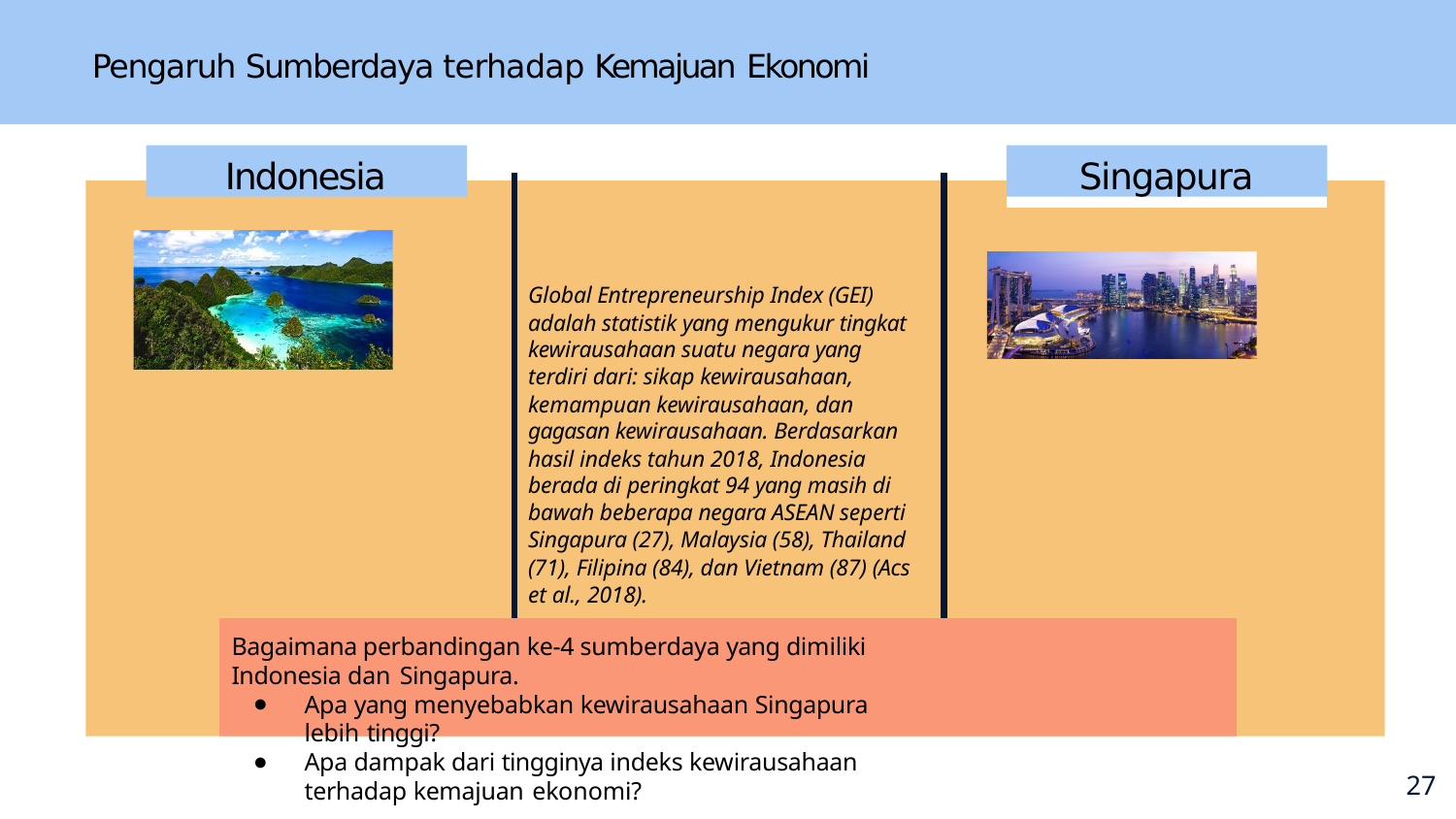

# Pengaruh Sumberdaya terhadap Kemajuan Ekonomi
Indonesia
Singapura

Global Entrepreneurship Index (GEI)  adalah statistik yang mengukur tingkat  kewirausahaan suatu negara yang  terdiri dari: sikap kewirausahaan,  kemampuan kewirausahaan, dan  gagasan kewirausahaan. Berdasarkan  hasil indeks tahun 2018, Indonesia  berada di peringkat 94 yang masih di  bawah beberapa negara ASEAN seperti  Singapura (27), Malaysia (58), Thailand
(71), Filipina (84), dan Vietnam (87) (Acs
et al., 2018).
Bagaimana perbandingan ke-4 sumberdaya yang dimiliki Indonesia dan Singapura.
Apa yang menyebabkan kewirausahaan Singapura lebih tinggi?
Apa dampak dari tingginya indeks kewirausahaan terhadap kemajuan ekonomi?
27